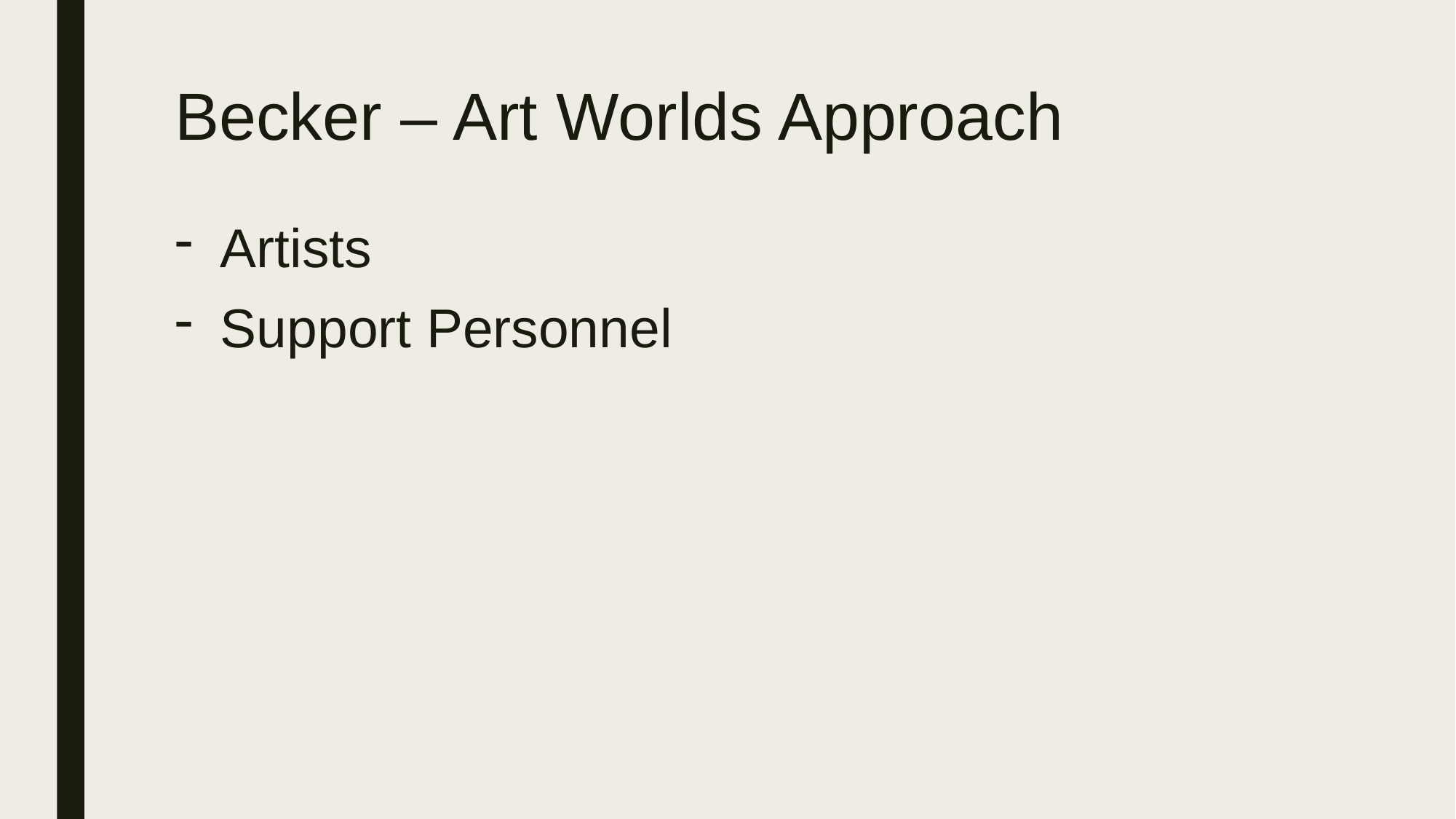

# Becker – Art Worlds Approach
Artists
Support Personnel